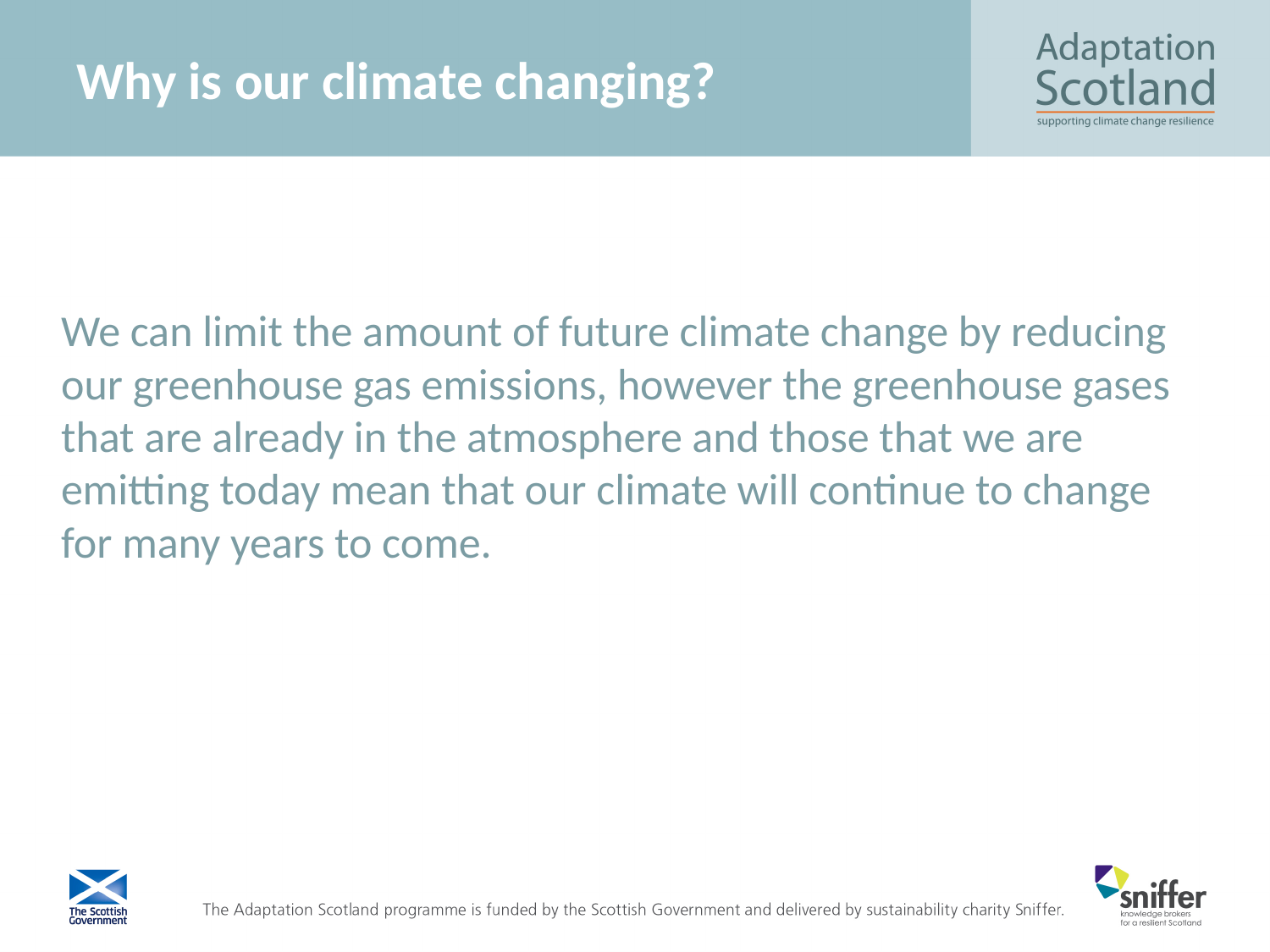

# Why is our climate changing?

We can limit the amount of future climate change by reducing our greenhouse gas emissions, however the greenhouse gases that are already in the atmosphere and those that we are emitting today mean that our climate will continue to change for many years to come.